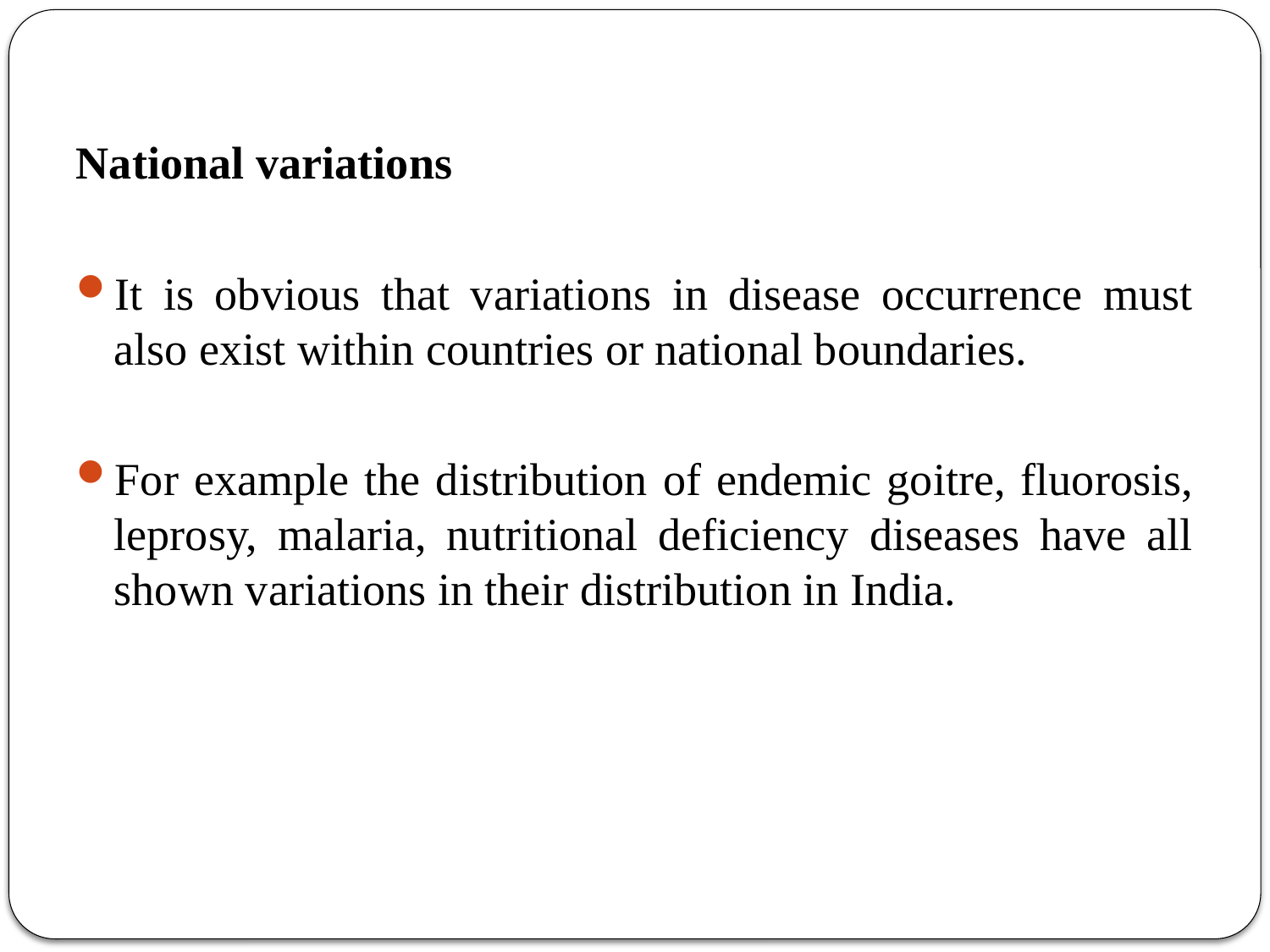

National variations

It is obvious that variations in disease occurrence must also exist within countries or national boundaries.

For example the distribution of endemic goitre, fluorosis, leprosy, malaria, nutritional deficiency diseases have all shown variations in their distribution in India.